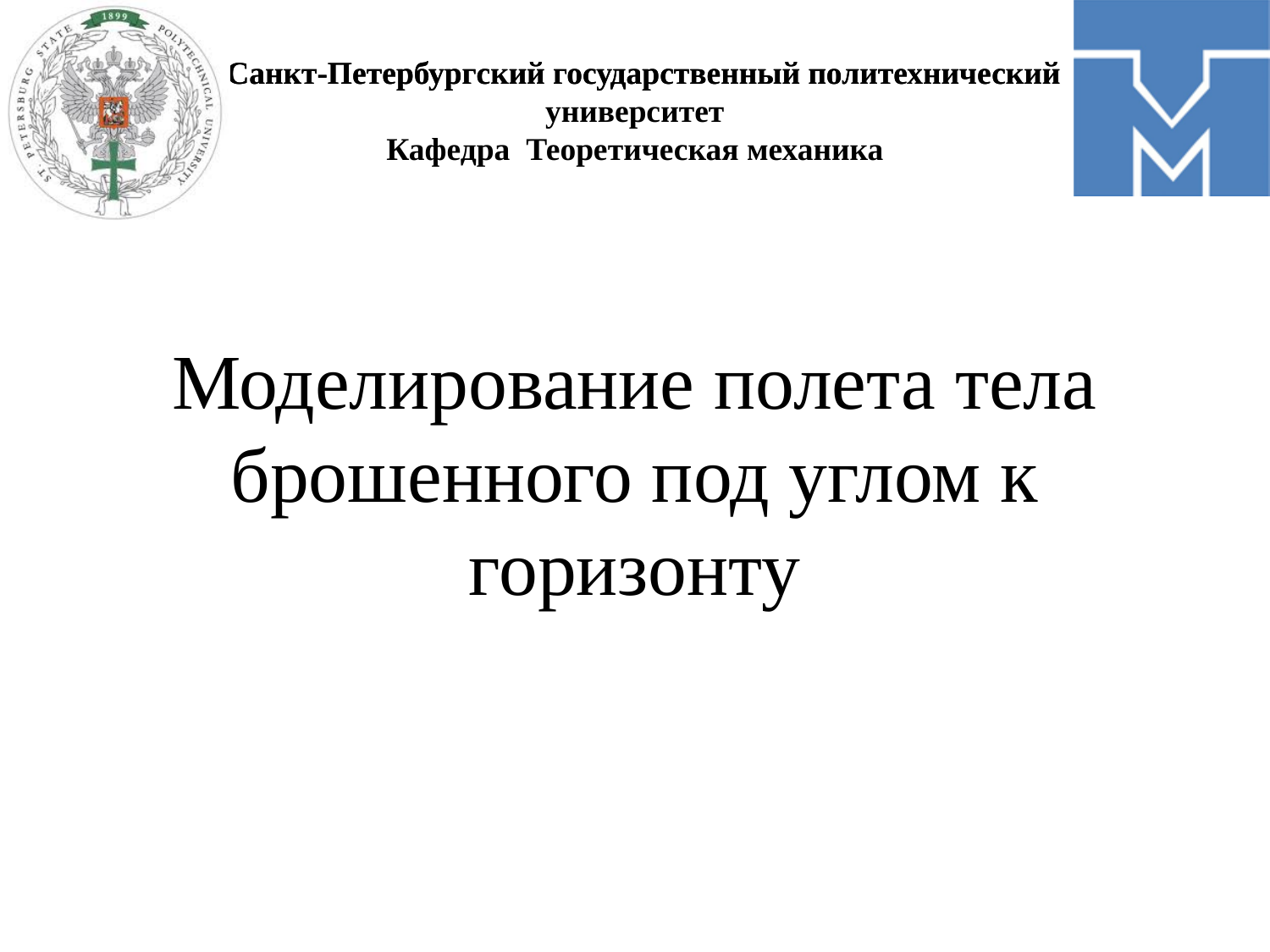

# Моделирование полета тела брошенного под углом к горизонту